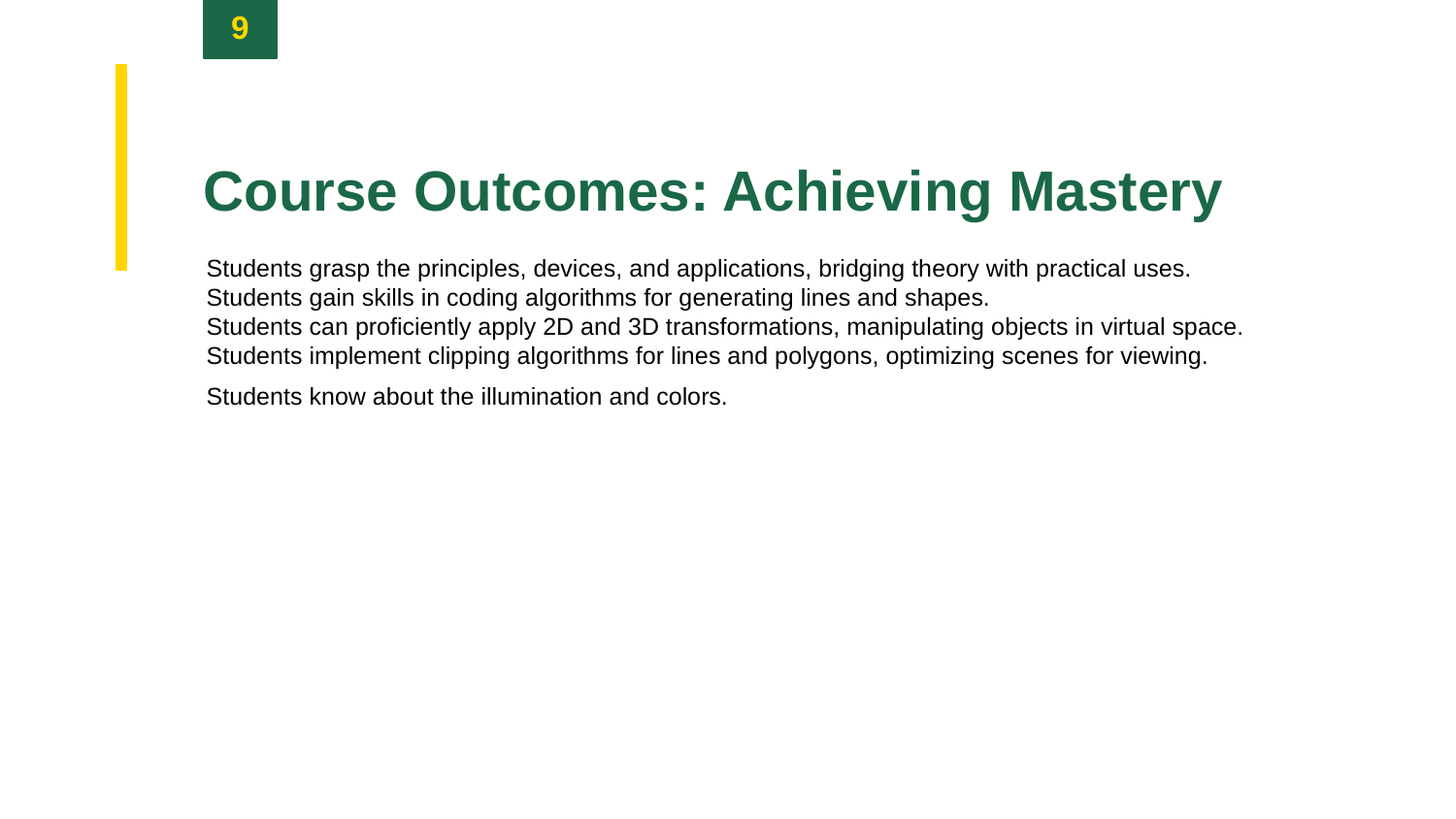

9

Course Outcomes: Achieving Mastery
Students grasp the principles, devices, and applications, bridging theory with practical uses.
Students gain skills in coding algorithms for generating lines and shapes.
Students can proficiently apply 2D and 3D transformations, manipulating objects in virtual space.
Students implement clipping algorithms for lines and polygons, optimizing scenes for viewing.
Students know about the illumination and colors.